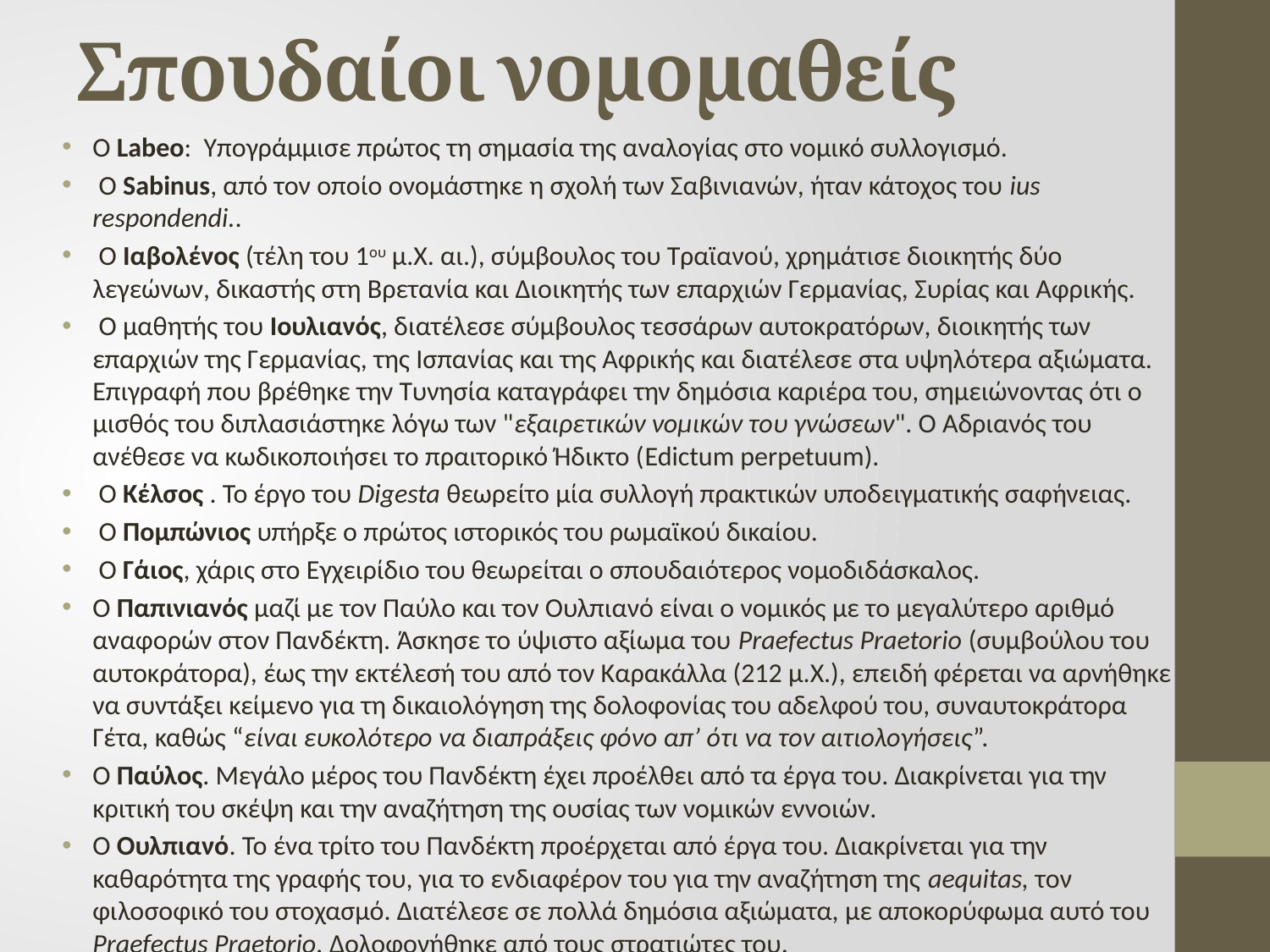

# Σπουδαίοι νομομαθείς
Ο Labeo:  Υπογράμμισε πρώτος τη σημασία της αναλογίας στο νομικό συλλογισμό.
 Ο Sabinus, από τον οποίο ονομάστηκε η σχολή των Σαβινιανών, ήταν κάτοχος του ius respondendi..
 Ο Ιαβολένος (τέλη του 1ου μ.Χ. αι.), σύμβουλος του Τραϊανού, χρημάτισε διοικητής δύο λεγεώνων, δικαστής στη Βρετανία και Διοικητής των επαρχιών Γερμανίας, Συρίας και Αφρικής.
 Ο μαθητής του Ιουλιανός, διατέλεσε σύμβουλος τεσσάρων αυτοκρατόρων, διοικητής των επαρχιών της Γερμανίας, της Ισπανίας και της Αφρικής και διατέλεσε στα υψηλότερα αξιώματα. Επιγραφή που βρέθηκε την Τυνησία καταγράφει την δημόσια καριέρα του, σημειώνοντας ότι ο μισθός του διπλασιάστηκε λόγω των "εξαιρετικών νομικών του γνώσεων". Ο Αδριανός του ανέθεσε να κωδικοποιήσει το πραιτορικό Ήδικτο (Edictum perpetuum).
 Ο Κέλσος . Το έργο του Digesta θεωρείτο μία συλλογή πρακτικών υποδειγματικής σαφήνειας.
 Ο Πομπώνιος υπήρξε ο πρώτος ιστορικός του ρωμαϊκού δικαίου.
 Ο Γάιος, χάρις στο Εγχειρίδιο του θεωρείται ο σπουδαιότερος νομοδιδάσκαλος.
Ο Παπινιανός μαζί με τον Παύλο και τον Ουλπιανό είναι ο νομικός με το μεγαλύτερο αριθμό αναφορών στον Πανδέκτη. Άσκησε το ύψιστο αξίωμα του Praefectus Praetorio (συμβούλου του αυτοκράτορα), έως την εκτέλεσή του από τον Καρακάλλα (212 μ.Χ.), επειδή φέρεται να αρνήθηκε να συντάξει κείμενο για τη δικαιολόγηση της δολοφονίας του αδελφού του, συναυτοκράτορα Γέτα, καθώς “είναι ευκολότερο να διαπράξεις φόνο απ’ ότι να τον αιτιολογήσεις”.
Ο Παύλος. Μεγάλο μέρος του Πανδέκτη έχει προέλθει από τα έργα του. Διακρίνεται για την κριτική του σκέψη και την αναζήτηση της ουσίας των νομικών εννοιών.
Ο Ουλπιανό. Το ένα τρίτο του Πανδέκτη προέρχεται από έργα του. Διακρίνεται για την καθαρότητα της γραφής του, για το ενδιαφέρον του για την αναζήτηση της aequitas, τον φιλοσοφικό του στοχασμό. Διατέλεσε σε πολλά δημόσια αξιώματα, με αποκορύφωμα αυτό του Praefectus Praetorio. Δολοφονήθηκε από τους στρατιώτες του.
 Ο Μοδεστίνος, μαθητής του Ουλπιανού, θεωρείται ο τελευταίος των κλασικών Ρωμαίων νομικών, συγγραφέας ήσσονων έργων. Διάσημος είναι ο ορισμός του για το γάμο.